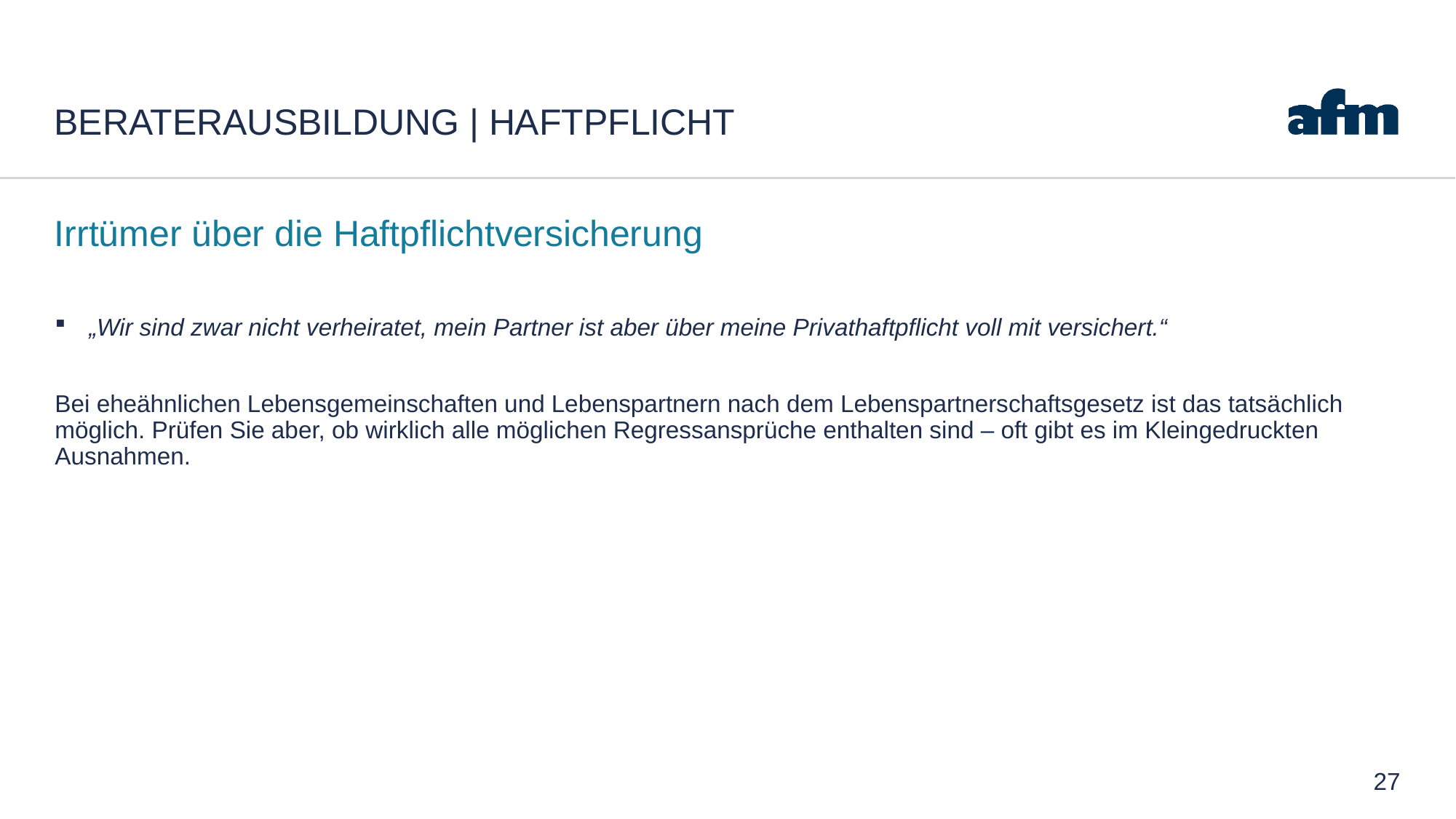

# Beraterausbildung | Haftpflicht
Irrtümer über die Haftpflichtversicherung

„Wir sind zwar nicht verheiratet, mein Partner ist aber über meine Privathaftpflicht voll mit versichert.“

Bei eheähnlichen Lebensgemeinschaften und Lebenspartnern nach dem Lebenspartnerschaftsgesetz ist das tatsächlich möglich. Prüfen Sie aber, ob wirklich alle möglichen Regressansprüche enthalten sind – oft gibt es im Kleingedruckten Ausnahmen.
27